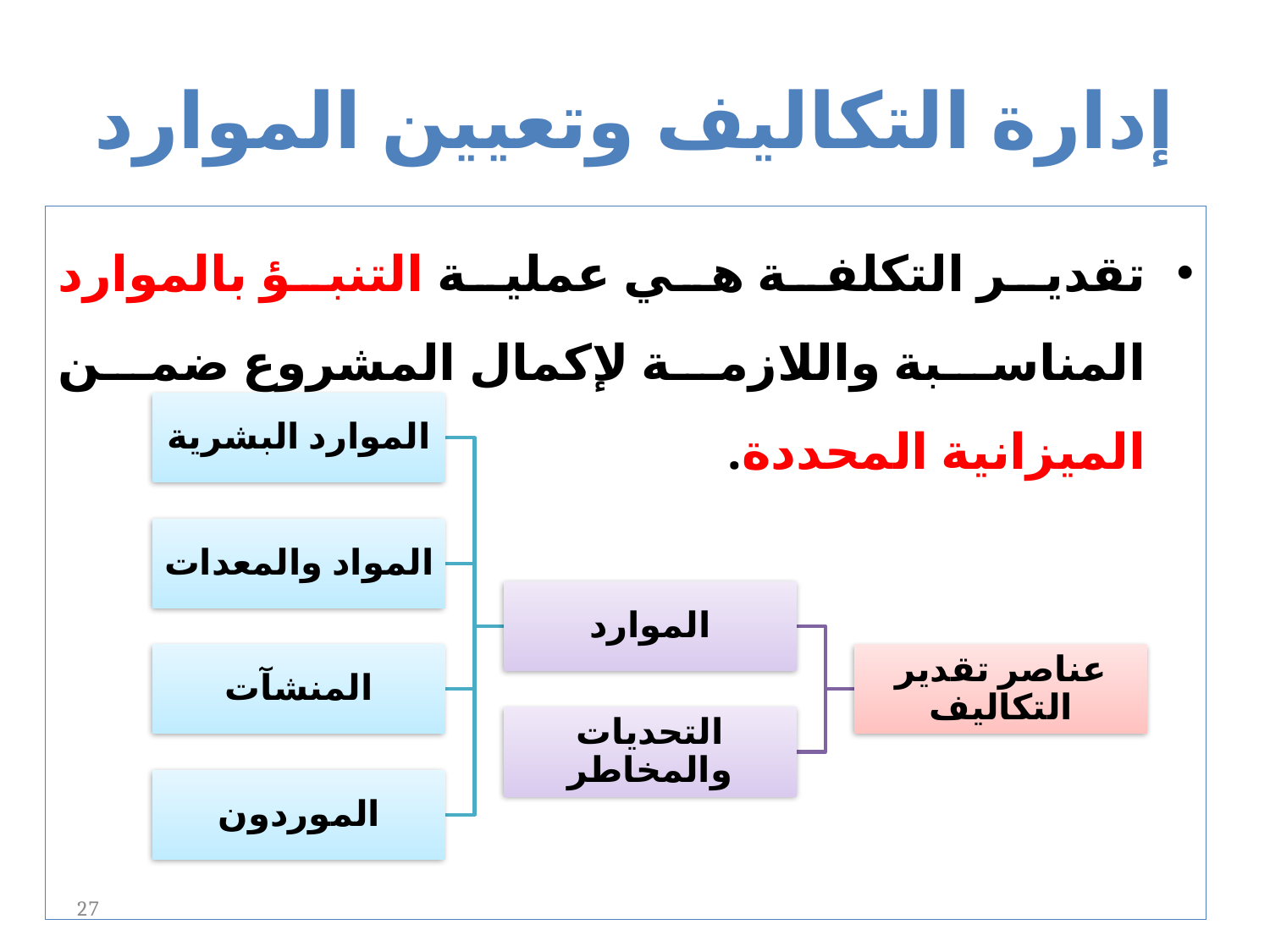

# إدارة التكاليف وتعيين الموارد
تقدير التكلفة هي عملية التنبؤ بالموارد المناسبة واللازمة لإكمال المشروع ضمن الميزانية المحددة.
عناصر تقدير التكاليف
الموارد
الموارد البشرية
المواد والمعدات
المنشآت
الموردون
التحديات والمخاطر
27